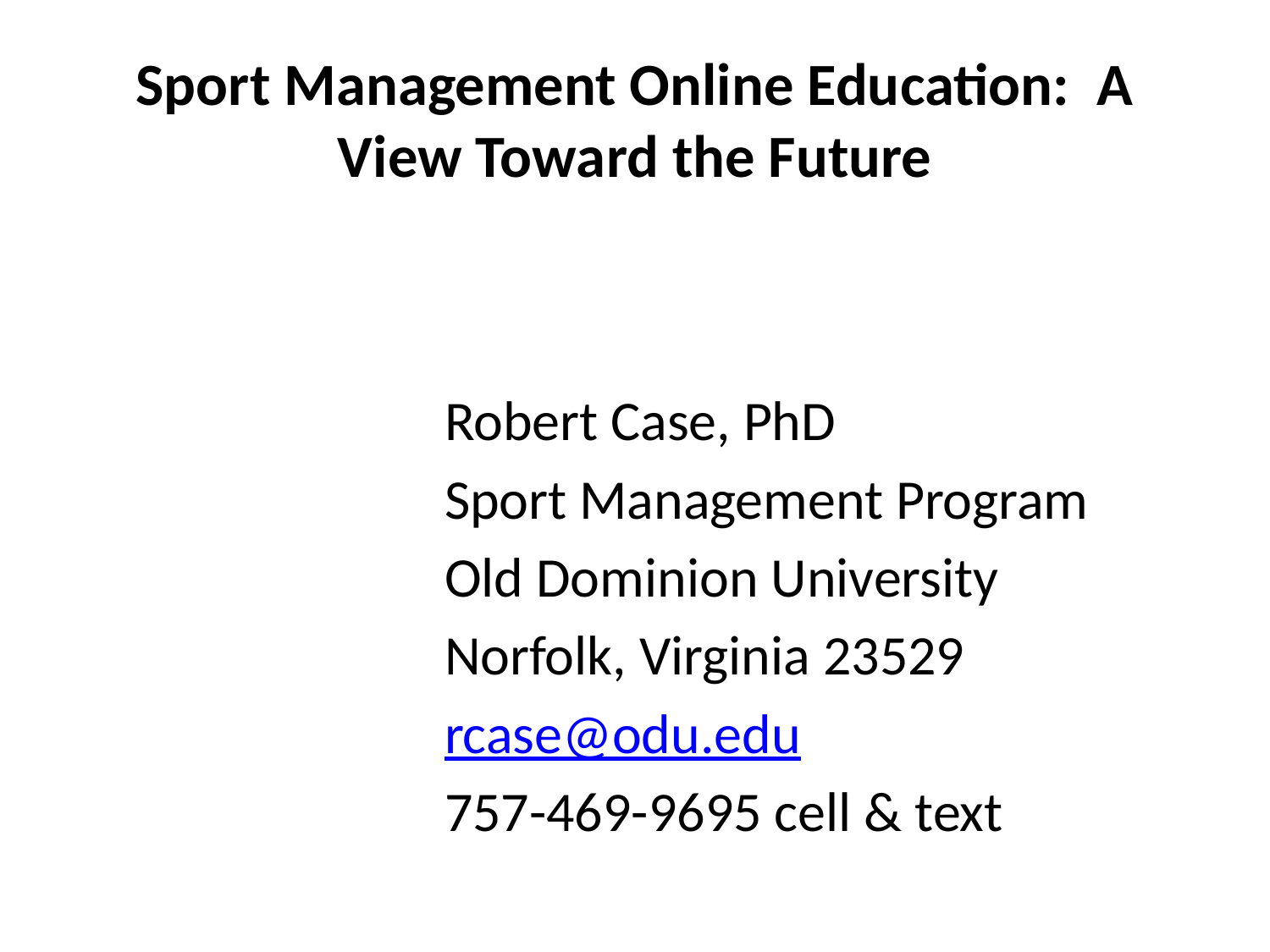

# Sport Management Online Education:  A View Toward the Future

                             Robert Case, PhD
                             Sport Management Program
                             Old Dominion University
                             Norfolk, Virginia 23529
                             rcase@odu.edu
                             757-469-9695 cell & text